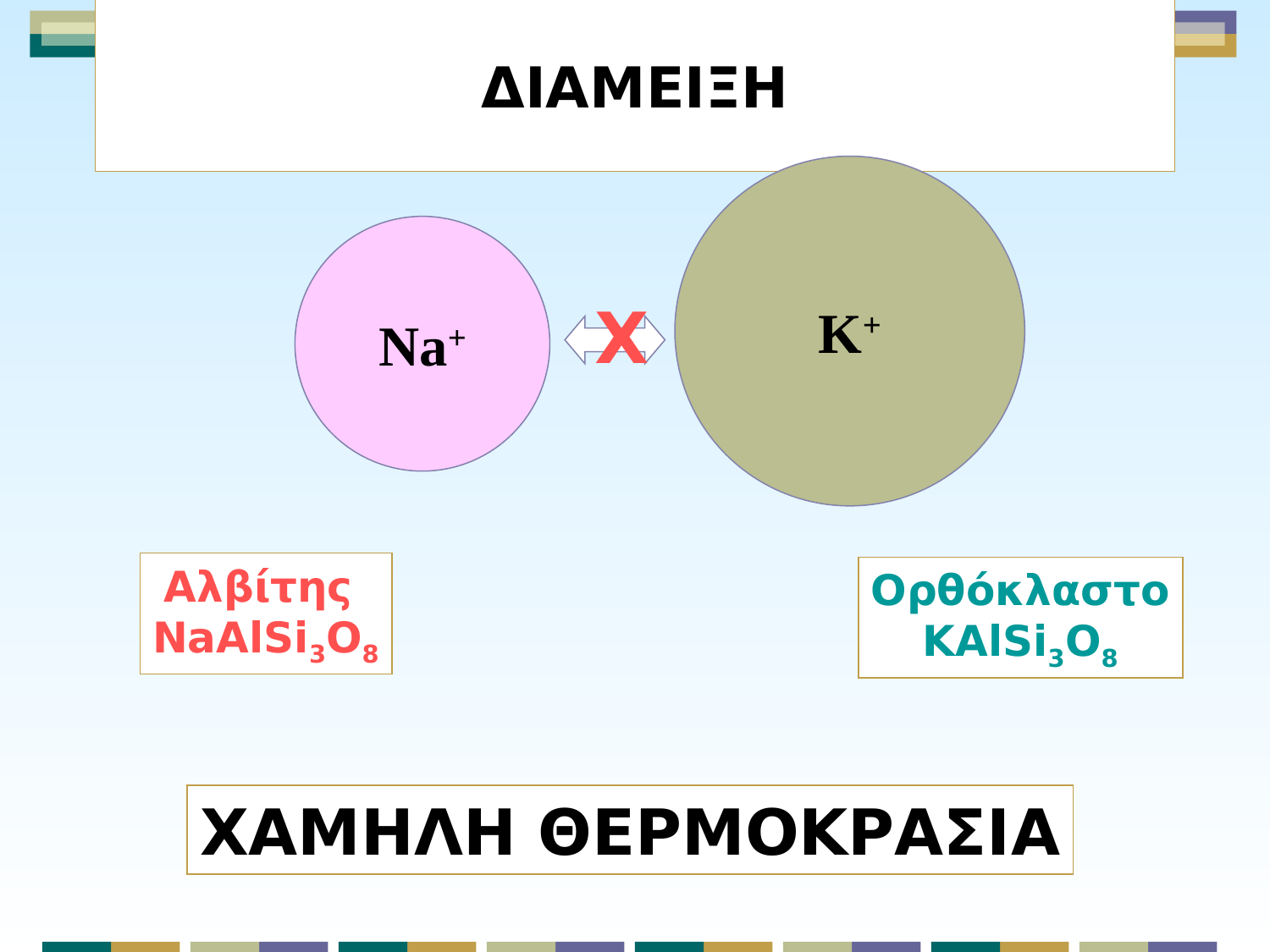

# ΔΙΑΜΕΙΞΗ
K+
Na+
Χ

Αλβίτης
NaAlSi3O8
Ορθόκλαστο
KAlSi3O8
ΧΑΜΗΛΗ ΘΕΡΜΟΚΡΑΣΙΑ